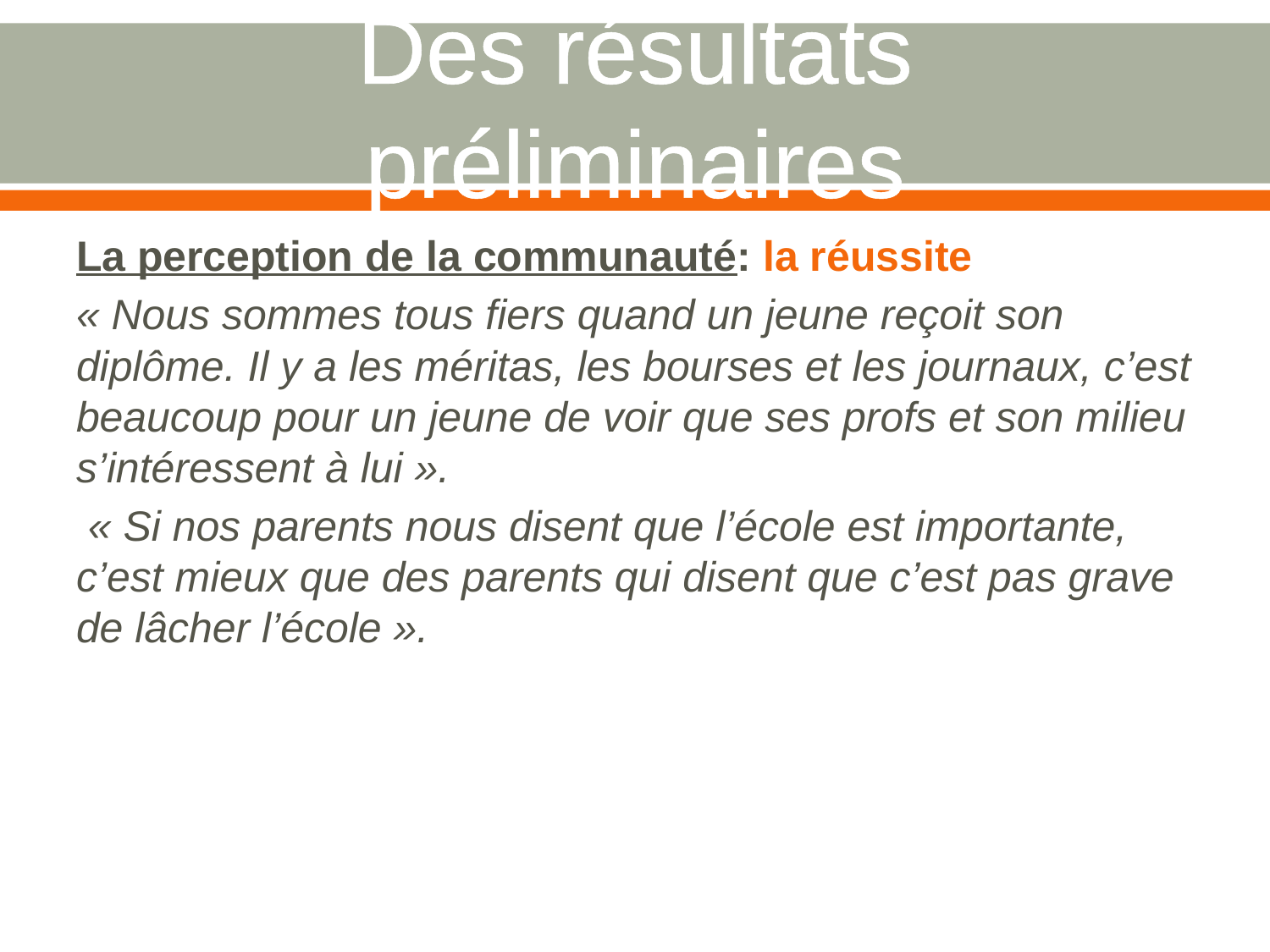

# Des résultats préliminaires
La perception de la communauté: la réussite
« Nous sommes tous fiers quand un jeune reçoit son diplôme. Il y a les méritas, les bourses et les journaux, c’est beaucoup pour un jeune de voir que ses profs et son milieu s’intéressent à lui ».
 « Si nos parents nous disent que l’école est importante, c’est mieux que des parents qui disent que c’est pas grave de lâcher l’école ».